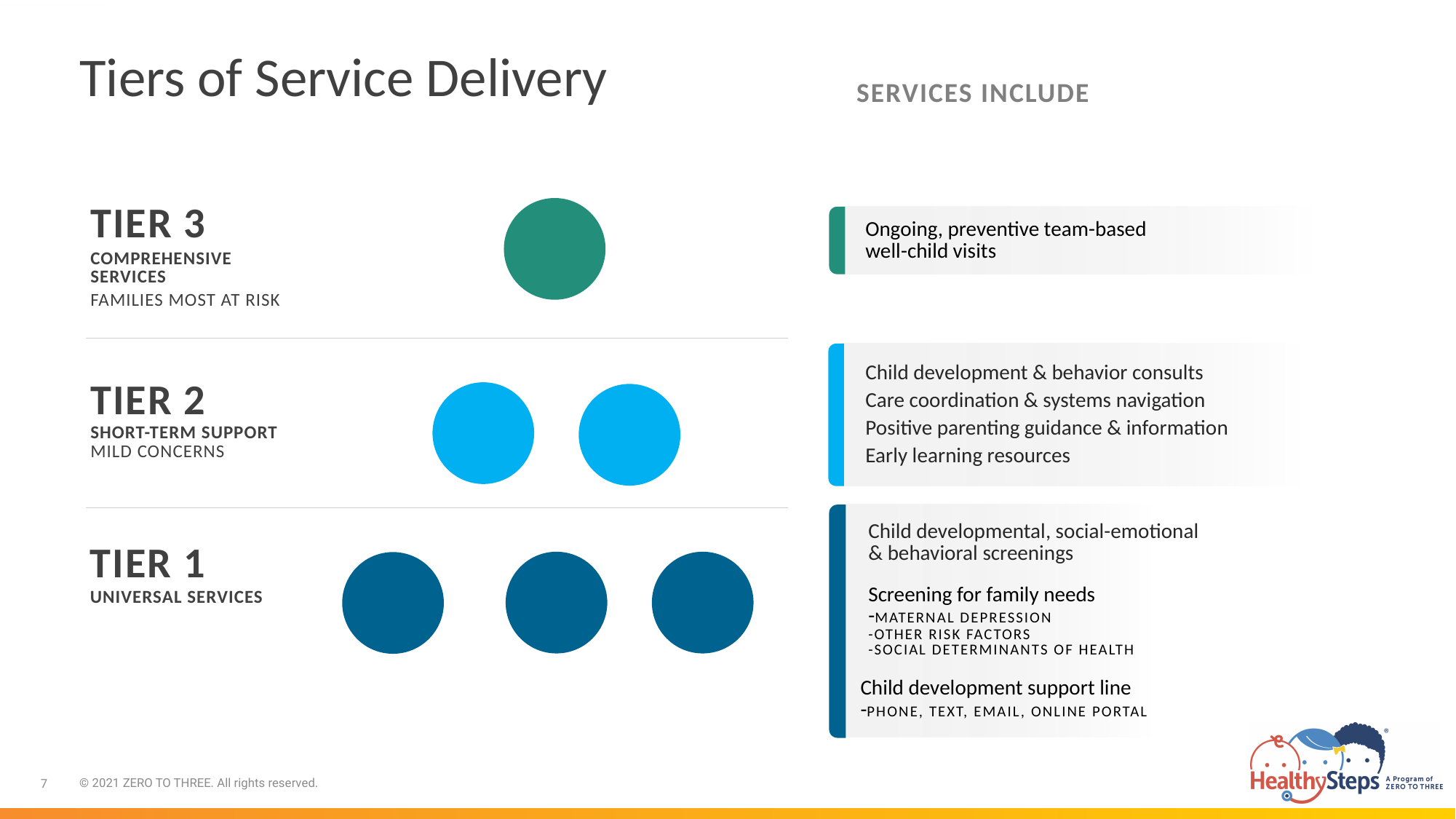

# Tiers of Service Delivery
SERVICES INCLUDE
TIER 3
COMPREHENSIVE SERVICES
FAMILIES MOST AT RISK

Ongoing, preventive team-based well-child visits

Child development & behavior consults
Care coordination & systems navigation
Positive parenting guidance & information
Early learning resources
TIER 2
SHORT-TERM SUPPORT
MILD CONCERNS

Child developmental, social-emotional
& behavioral screenings
TIER 1
UNIVERSAL SERVICES

Screening for family needs
-MATERNAL DEPRESSION
-OTHER RISK FACTORS
-SOCIAL DETERMINANTS OF HEALTH
Child development support line
-PHONE, TEXT, EMAIL, ONLINE PORTAL
© 2021 ZERO TO THREE. All rights reserved.
7